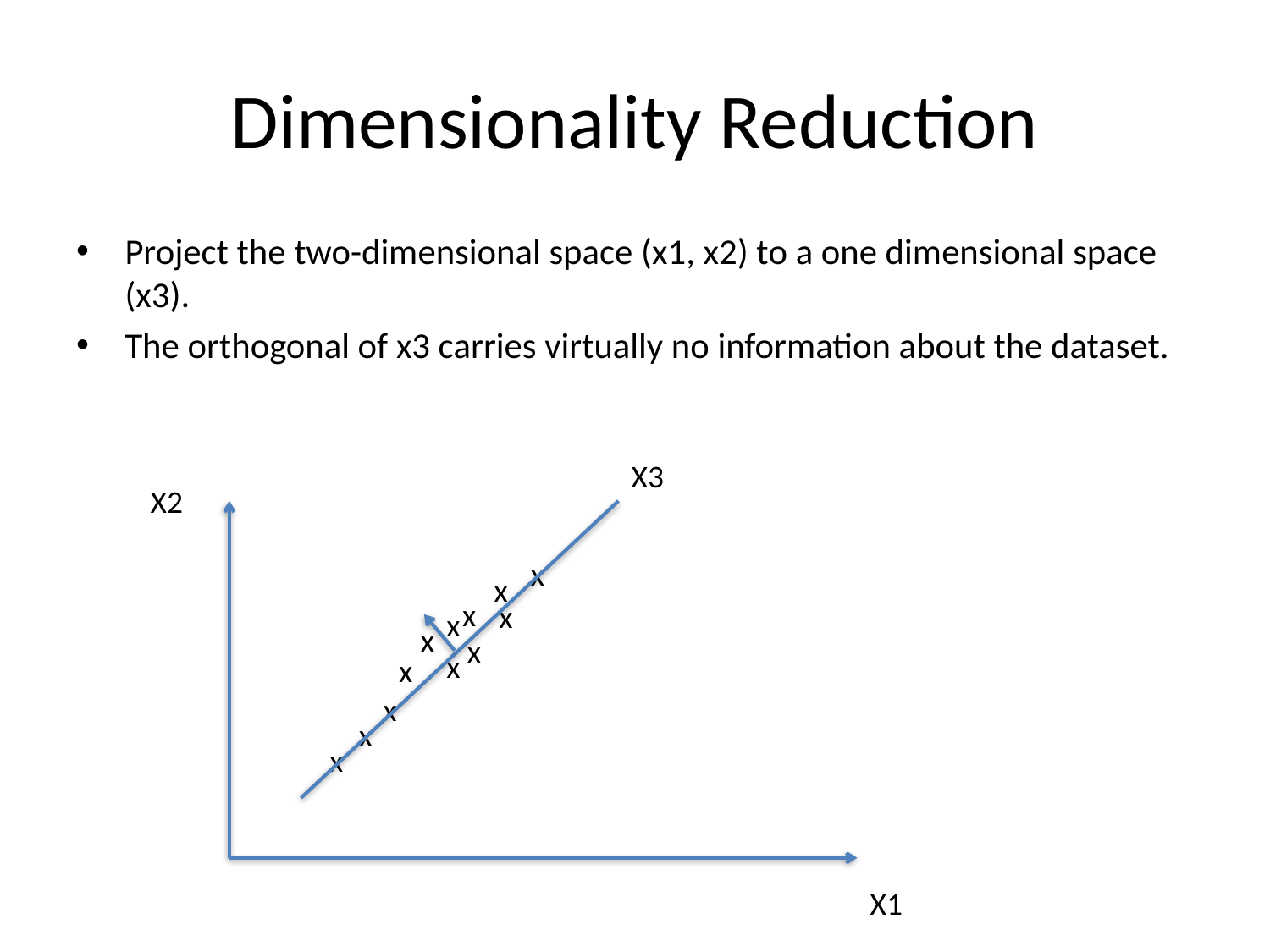

# Dimensionality Reduction
Project the two-dimensional space (x1, x2) to a one dimensional space (x3).
The orthogonal of x3 carries virtually no information about the dataset.
X3
X2
x
x
x
x
x
x
x
x
x
x
x
x
X1